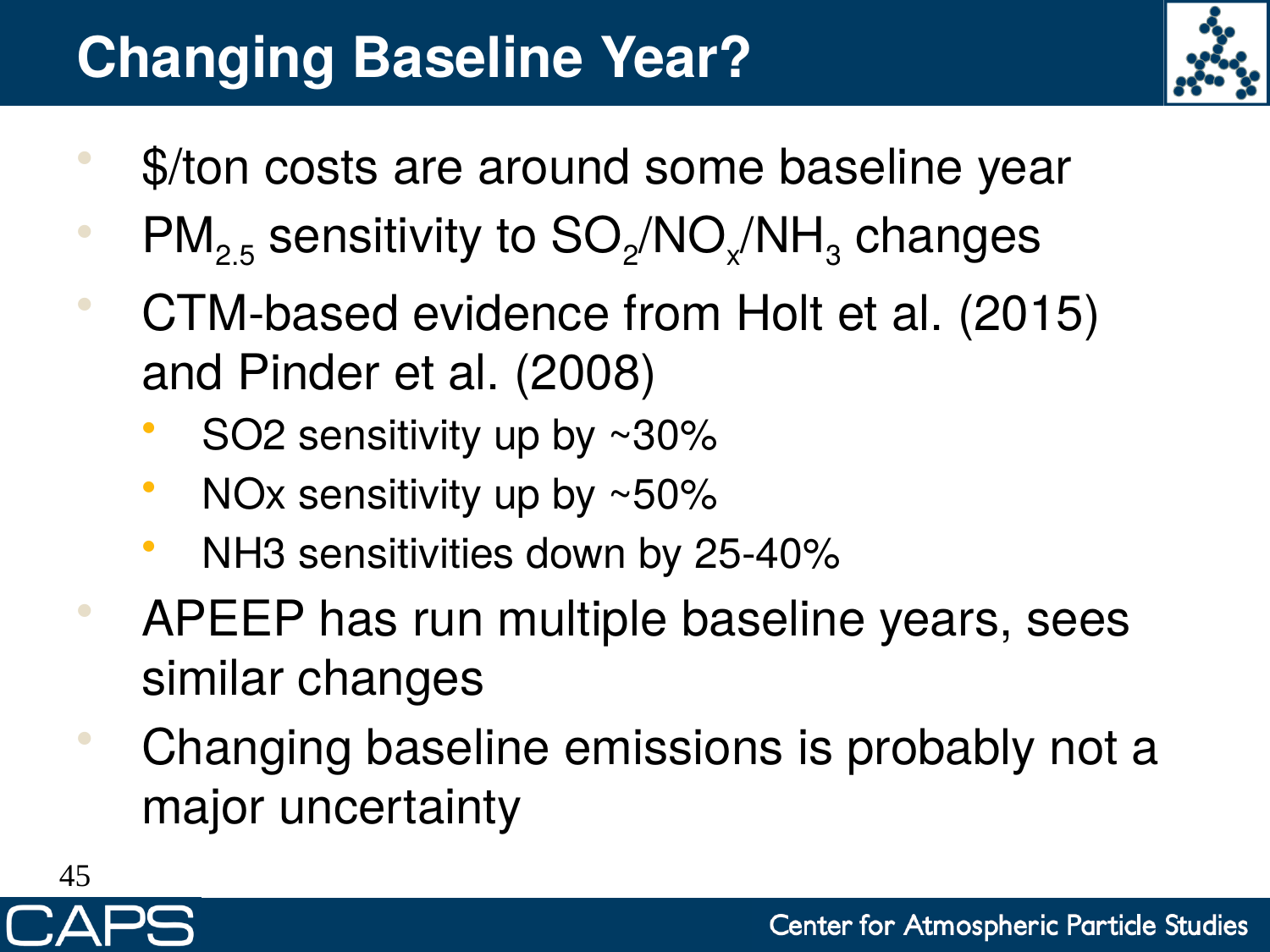

# Changing Baseline Year?
$/ton costs are around some baseline year
PM2.5 sensitivity to SO2/NOx/NH3 changes
CTM-based evidence from Holt et al. (2015) and Pinder et al. (2008)
SO2 sensitivity up by ~30%
NOx sensitivity up by ~50%
NH3 sensitivities down by 25-40%
APEEP has run multiple baseline years, sees similar changes
Changing baseline emissions is probably not a major uncertainty